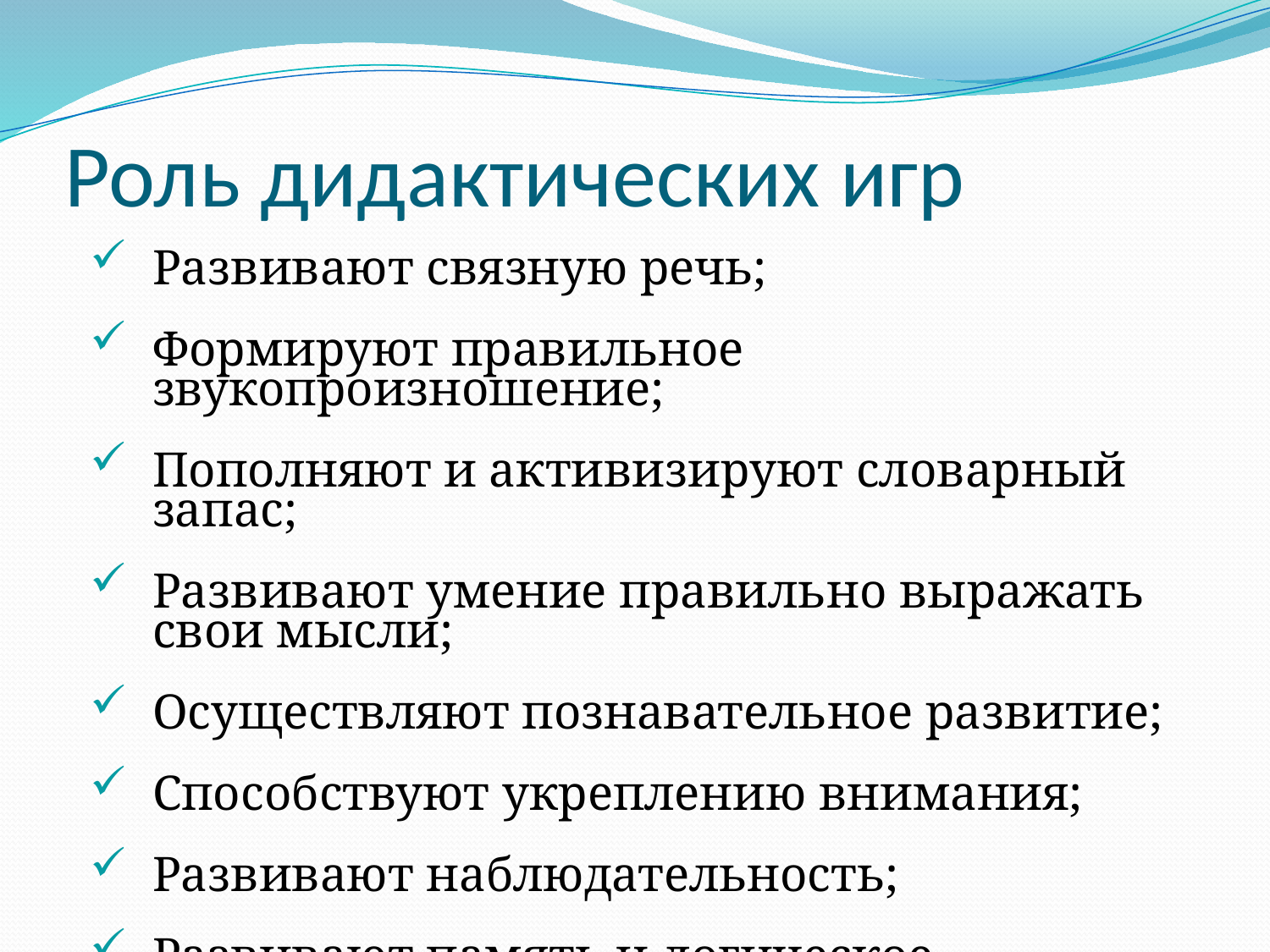

# Роль дидактических игр
Развивают связную речь;
Формируют правильное звукопроизношение;
Пополняют и активизируют словарный запас;
Развивают умение правильно выражать свои мысли;
Осуществляют познавательное развитие;
Способствуют укреплению внимания;
Развивают наблюдательность;
Развивают память и логическое мышление.